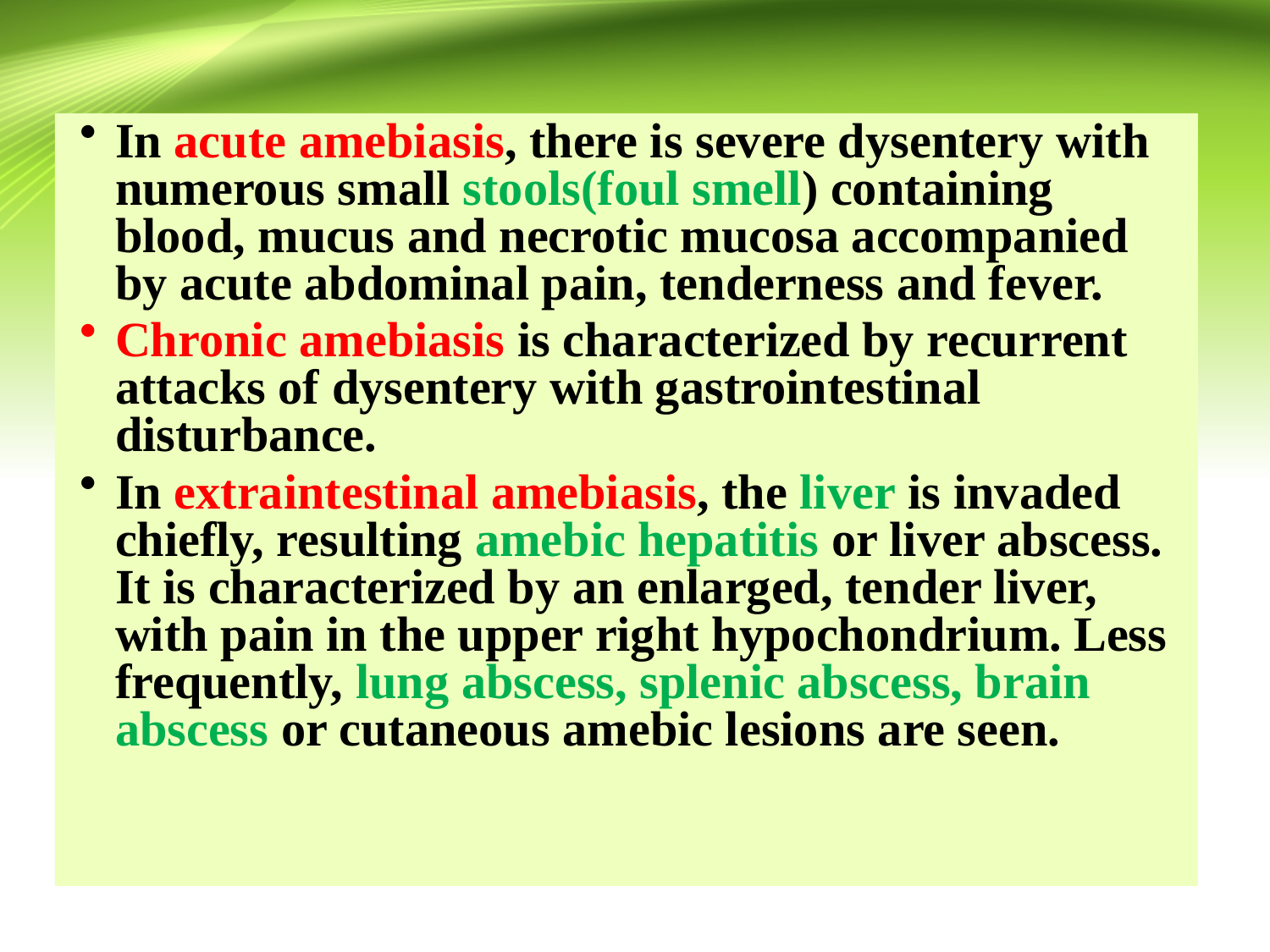

In acute amebiasis, there is severe dysentery with numerous small stools(foul smell) containing blood, mucus and necrotic mucosa accompanied by acute abdominal pain, tenderness and fever.
Chronic amebiasis is characterized by recurrent attacks of dysentery with gastrointestinal disturbance.
In extraintestinal amebiasis, the liver is invaded chiefly, resulting amebic hepatitis or liver abscess. It is characterized by an enlarged, tender liver, with pain in the upper right hypochondrium. Less frequently, lung abscess, splenic abscess, brain abscess or cutaneous amebic lesions are seen.